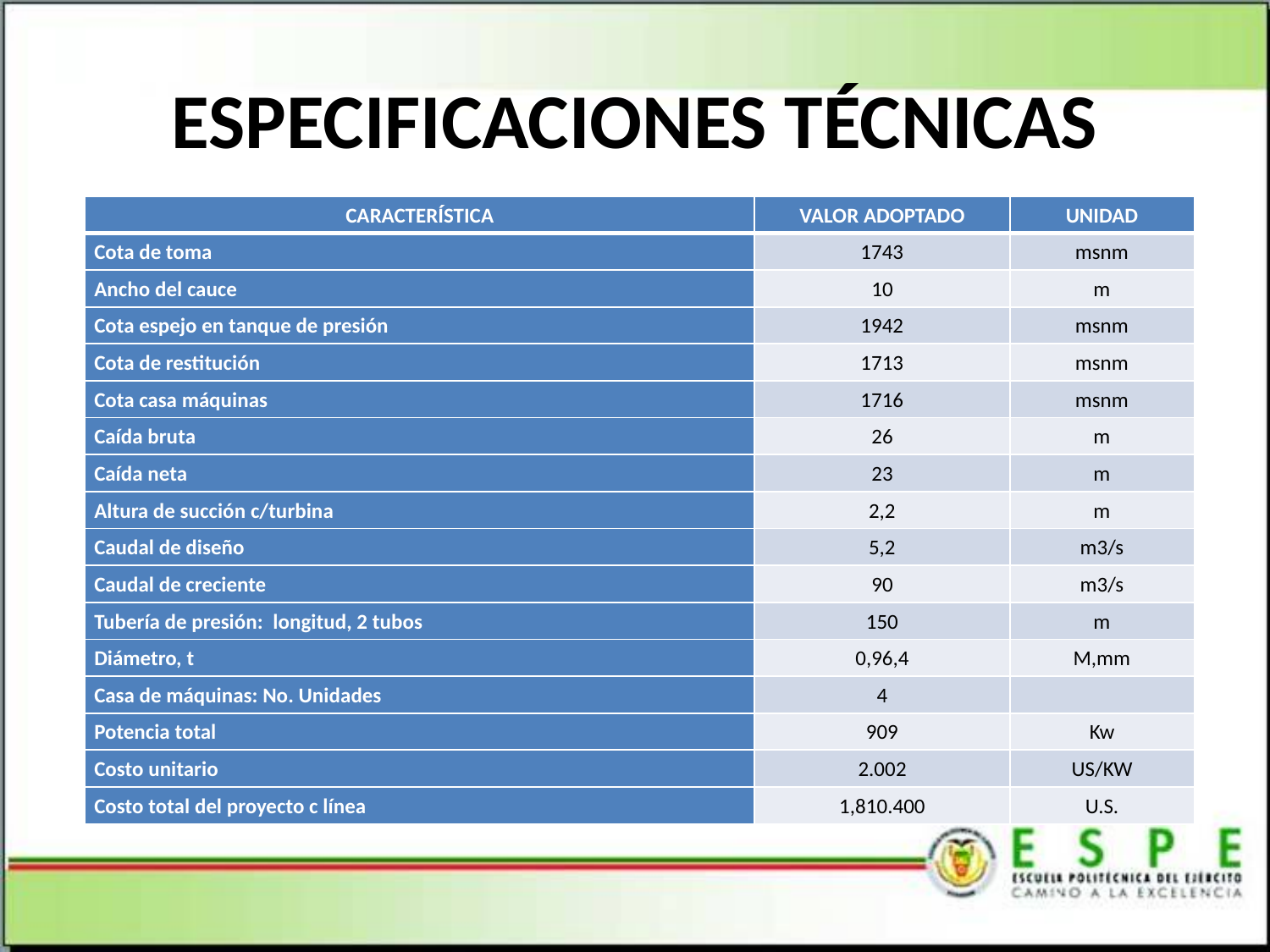

# ESPECIFICACIONES TÉCNICAS
| CARACTERÍSTICA | VALOR ADOPTADO | UNIDAD |
| --- | --- | --- |
| Cota de toma | 1743 | msnm |
| Ancho del cauce | 10 | m |
| Cota espejo en tanque de presión | 1942 | msnm |
| Cota de restitución | 1713 | msnm |
| Cota casa máquinas | 1716 | msnm |
| Caída bruta | 26 | m |
| Caída neta | 23 | m |
| Altura de succión c/turbina | 2,2 | m |
| Caudal de diseño | 5,2 | m3/s |
| Caudal de creciente | 90 | m3/s |
| Tubería de presión: longitud, 2 tubos | 150 | m |
| Diámetro, t | 0,96,4 | M,mm |
| Casa de máquinas: No. Unidades | 4 |  |
| Potencia total | 909 | Kw |
| Costo unitario | 2.002 | US/KW |
| Costo total del proyecto c línea | 1,810.400 | U.S. |